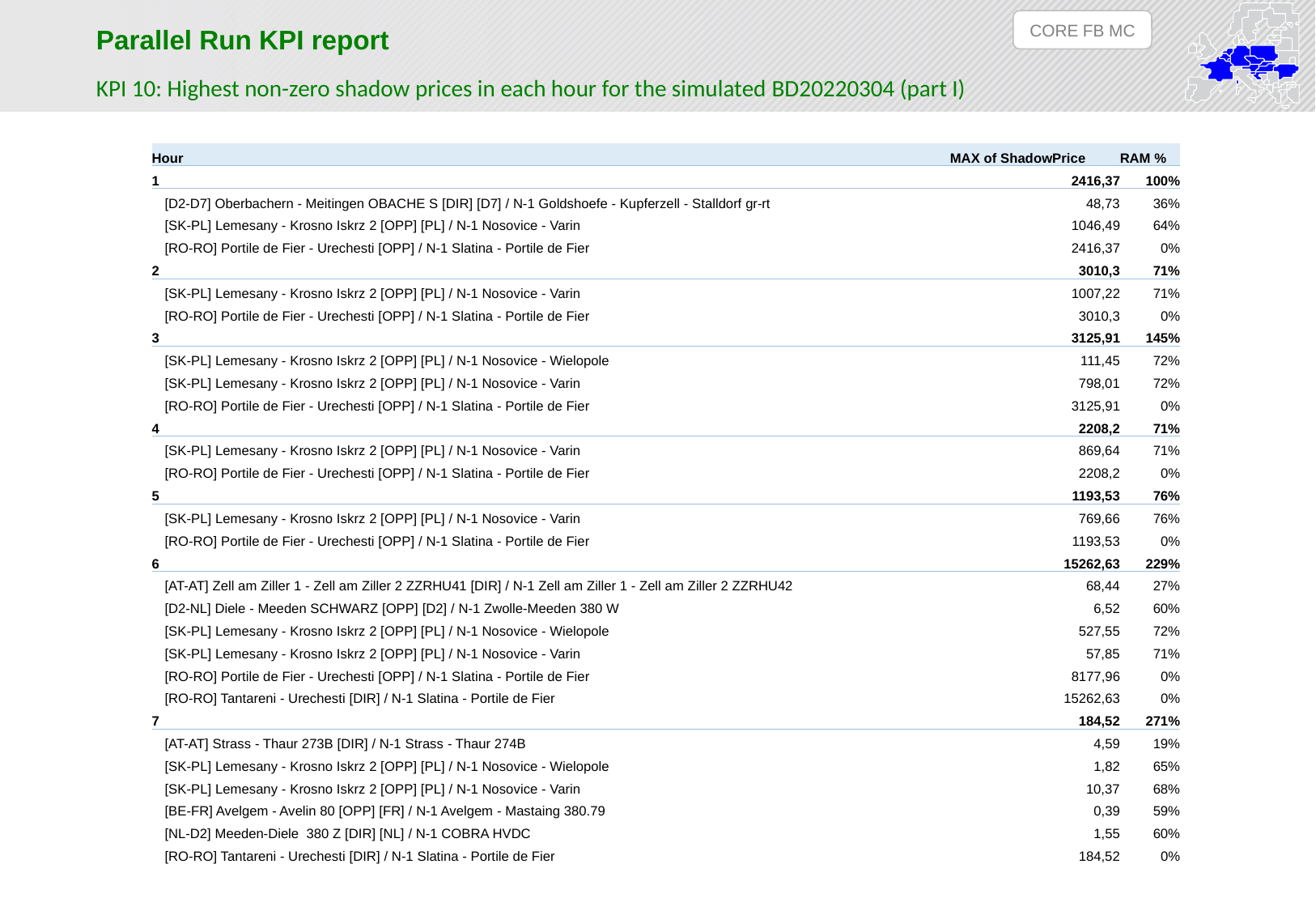

CORE FB MC
Parallel Run KPI report
KPI 10: Highest non-zero shadow prices in each hour for the simulated BD20220304 (part I)
| Hour | MAX of ShadowPrice | RAM % |
| --- | --- | --- |
| 1 | 2416,37 | 100% |
| [D2-D7] Oberbachern - Meitingen OBACHE S [DIR] [D7] / N-1 Goldshoefe - Kupferzell - Stalldorf gr-rt | 48,73 | 36% |
| [SK-PL] Lemesany - Krosno Iskrz 2 [OPP] [PL] / N-1 Nosovice - Varin | 1046,49 | 64% |
| [RO-RO] Portile de Fier - Urechesti [OPP] / N-1 Slatina - Portile de Fier | 2416,37 | 0% |
| 2 | 3010,3 | 71% |
| [SK-PL] Lemesany - Krosno Iskrz 2 [OPP] [PL] / N-1 Nosovice - Varin | 1007,22 | 71% |
| [RO-RO] Portile de Fier - Urechesti [OPP] / N-1 Slatina - Portile de Fier | 3010,3 | 0% |
| 3 | 3125,91 | 145% |
| [SK-PL] Lemesany - Krosno Iskrz 2 [OPP] [PL] / N-1 Nosovice - Wielopole | 111,45 | 72% |
| [SK-PL] Lemesany - Krosno Iskrz 2 [OPP] [PL] / N-1 Nosovice - Varin | 798,01 | 72% |
| [RO-RO] Portile de Fier - Urechesti [OPP] / N-1 Slatina - Portile de Fier | 3125,91 | 0% |
| 4 | 2208,2 | 71% |
| [SK-PL] Lemesany - Krosno Iskrz 2 [OPP] [PL] / N-1 Nosovice - Varin | 869,64 | 71% |
| [RO-RO] Portile de Fier - Urechesti [OPP] / N-1 Slatina - Portile de Fier | 2208,2 | 0% |
| 5 | 1193,53 | 76% |
| [SK-PL] Lemesany - Krosno Iskrz 2 [OPP] [PL] / N-1 Nosovice - Varin | 769,66 | 76% |
| [RO-RO] Portile de Fier - Urechesti [OPP] / N-1 Slatina - Portile de Fier | 1193,53 | 0% |
| 6 | 15262,63 | 229% |
| [AT-AT] Zell am Ziller 1 - Zell am Ziller 2 ZZRHU41 [DIR] / N-1 Zell am Ziller 1 - Zell am Ziller 2 ZZRHU42 | 68,44 | 27% |
| [D2-NL] Diele - Meeden SCHWARZ [OPP] [D2] / N-1 Zwolle-Meeden 380 W | 6,52 | 60% |
| [SK-PL] Lemesany - Krosno Iskrz 2 [OPP] [PL] / N-1 Nosovice - Wielopole | 527,55 | 72% |
| [SK-PL] Lemesany - Krosno Iskrz 2 [OPP] [PL] / N-1 Nosovice - Varin | 57,85 | 71% |
| [RO-RO] Portile de Fier - Urechesti [OPP] / N-1 Slatina - Portile de Fier | 8177,96 | 0% |
| [RO-RO] Tantareni - Urechesti [DIR] / N-1 Slatina - Portile de Fier | 15262,63 | 0% |
| 7 | 184,52 | 271% |
| [AT-AT] Strass - Thaur 273B [DIR] / N-1 Strass - Thaur 274B | 4,59 | 19% |
| [SK-PL] Lemesany - Krosno Iskrz 2 [OPP] [PL] / N-1 Nosovice - Wielopole | 1,82 | 65% |
| [SK-PL] Lemesany - Krosno Iskrz 2 [OPP] [PL] / N-1 Nosovice - Varin | 10,37 | 68% |
| [BE-FR] Avelgem - Avelin 80 [OPP] [FR] / N-1 Avelgem - Mastaing 380.79 | 0,39 | 59% |
| [NL-D2] Meeden-Diele 380 Z [DIR] [NL] / N-1 COBRA HVDC | 1,55 | 60% |
| [RO-RO] Tantareni - Urechesti [DIR] / N-1 Slatina - Portile de Fier | 184,52 | 0% |